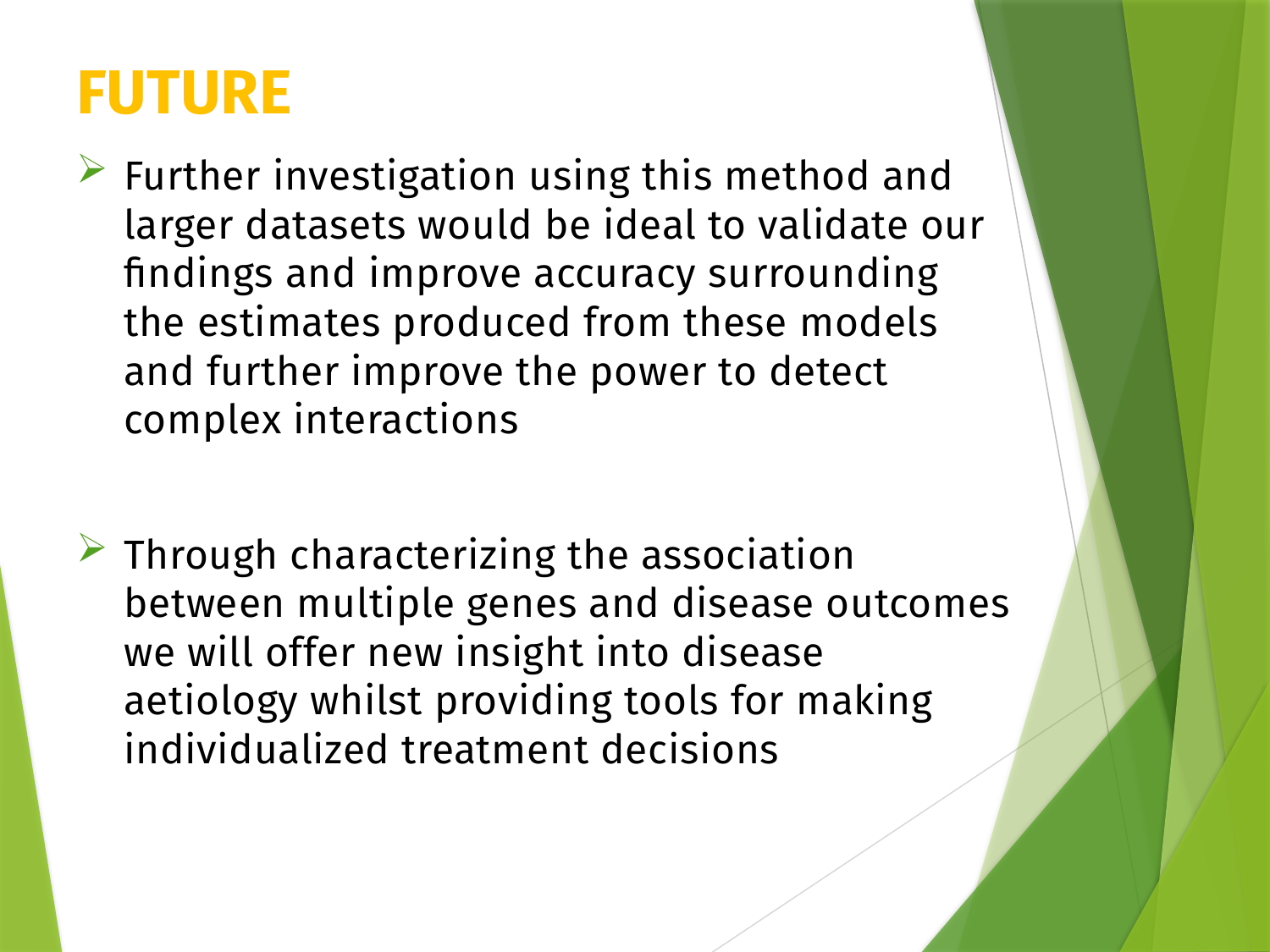

# FUTURE
Further investigation using this method and larger datasets would be ideal to validate our findings and improve accuracy surrounding the estimates produced from these models and further improve the power to detect complex interactions

Through characterizing the association between multiple genes and disease outcomes we will offer new insight into disease aetiology whilst providing tools for making individualized treatment decisions